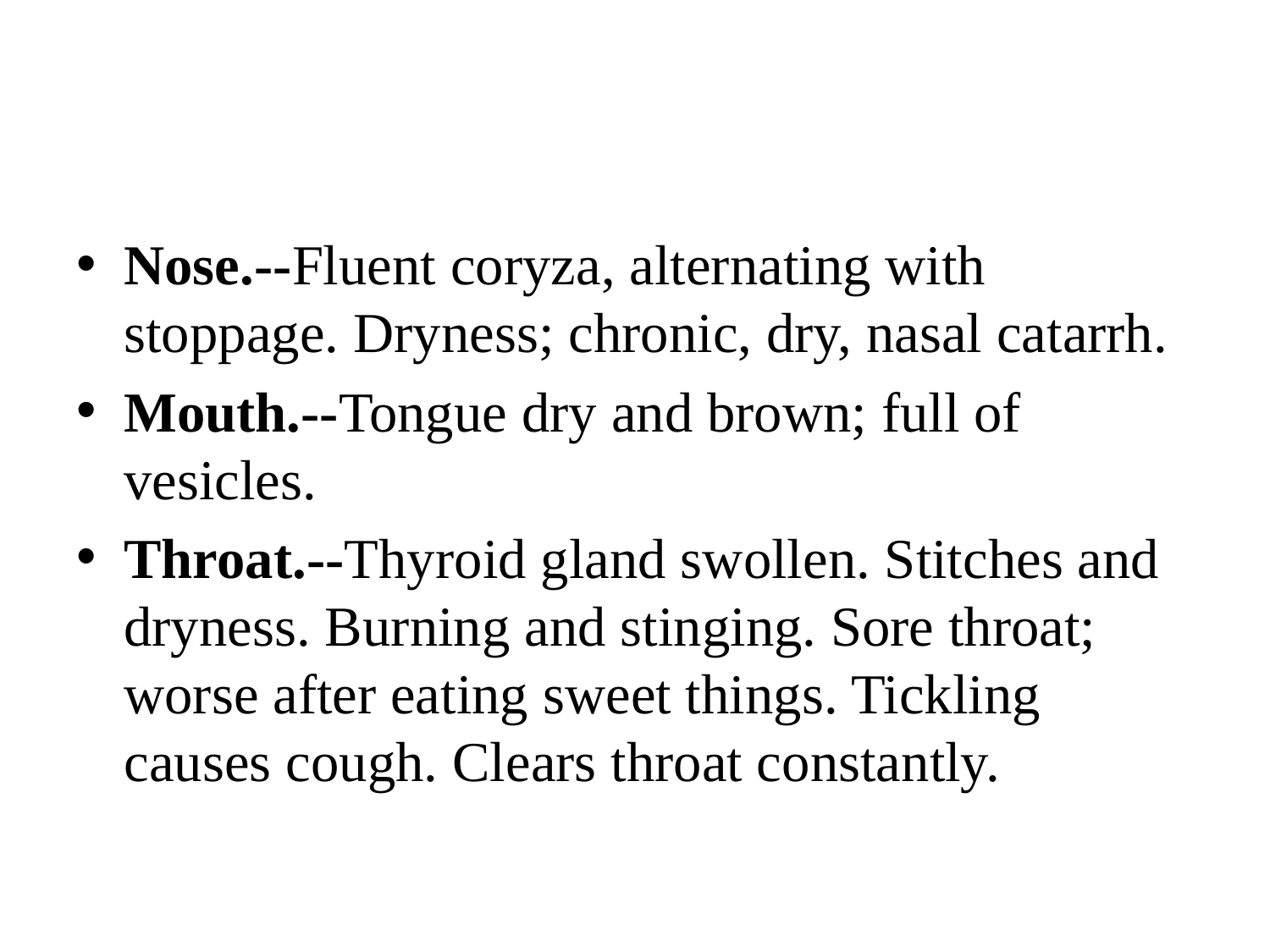

Nose.--Fluent coryza, alternating with stoppage. Dryness; chronic, dry, nasal catarrh.
Mouth.--Tongue dry and brown; full of vesicles.
Throat.--Thyroid gland swollen. Stitches and dryness. Burning and stinging. Sore throat; worse after eating sweet things. Tickling causes cough. Clears throat constantly.